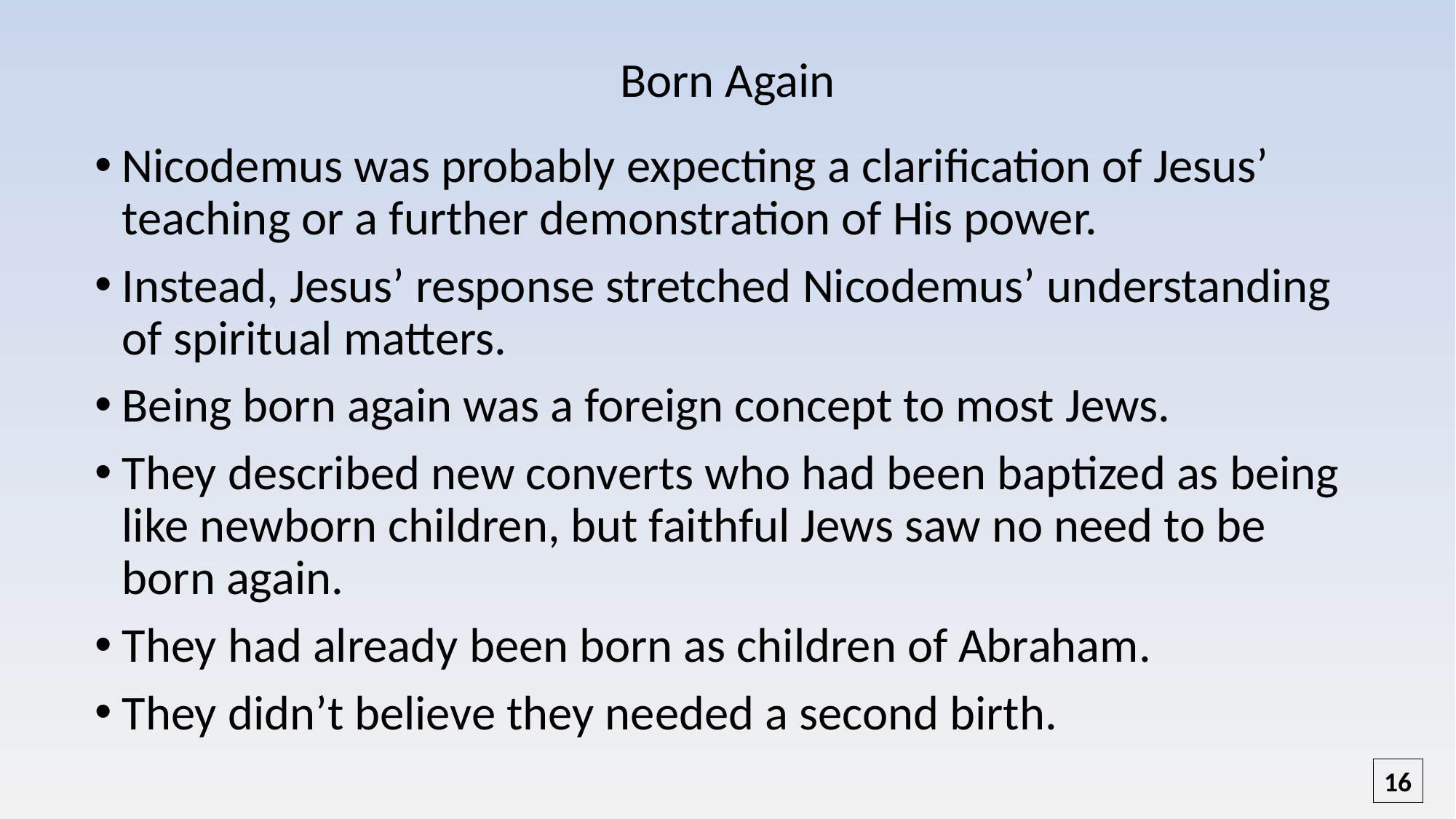

# Born Again
Nicodemus was probably expecting a clarification of Jesus’ teaching or a further demonstration of His power.
Instead, Jesus’ response stretched Nicodemus’ understanding of spiritual matters.
Being born again was a foreign concept to most Jews.
They described new converts who had been baptized as being like newborn children, but faithful Jews saw no need to be born again.
They had already been born as children of Abraham.
They didn’t believe they needed a second birth.

16